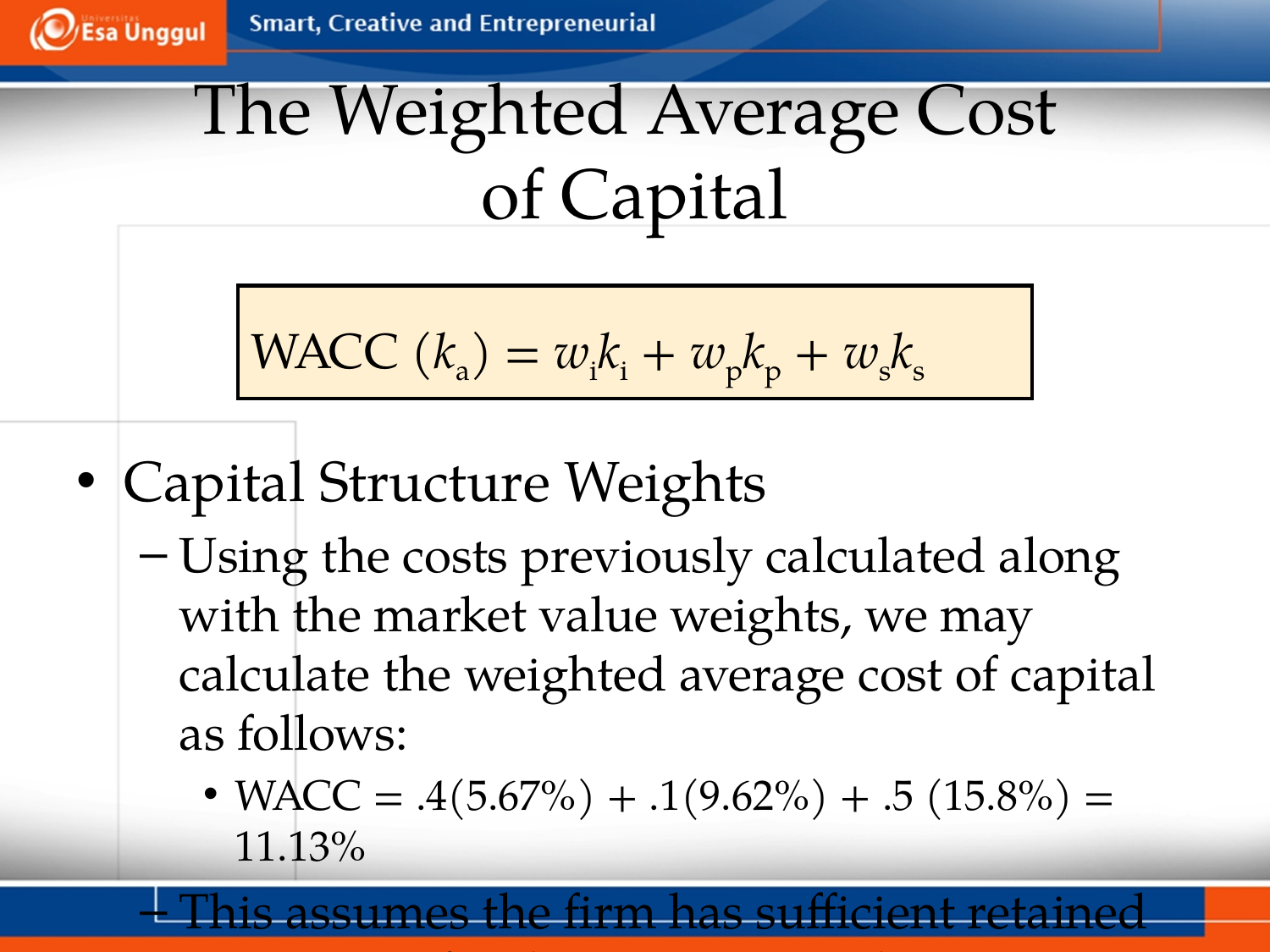

# The Weighted Average Cost of Capital
WACC (ka) = wiki + wpkp + wsks
Capital Structure Weights
Using the costs previously calculated along with the market value weights, we may calculate the weighted average cost of capital as follows:
WACC = .4(5.67%) + .1(9.62%) + .5 (15.8%) = 11.13%
This assumes the firm has sufficient retained earnings to fund any anticipated investment projects.